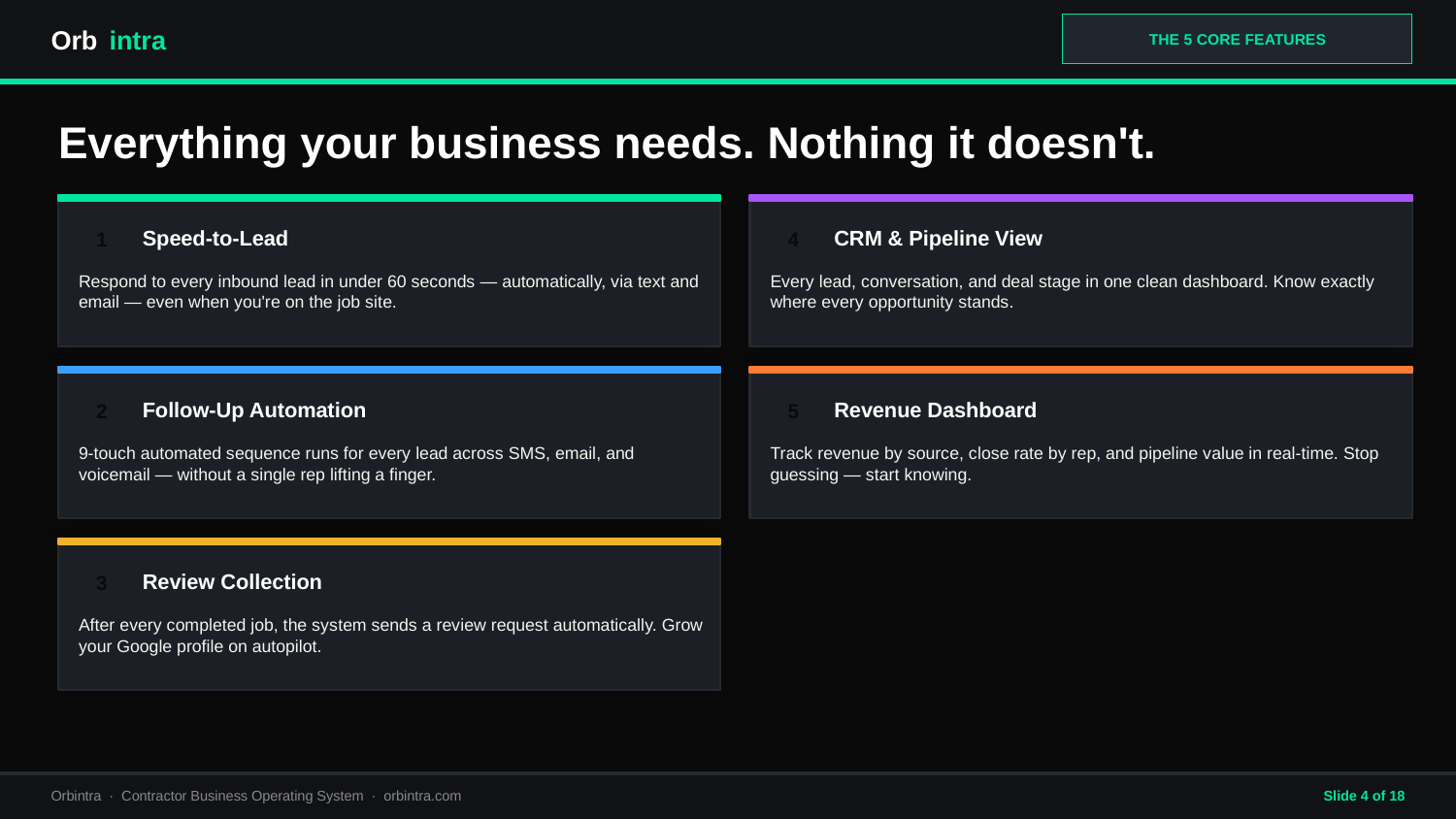

Orb
intra

THE 5 CORE FEATURES

Everything your business needs. Nothing it doesn't.

1
Speed-to-Lead

4
CRM & Pipeline View
Respond to every inbound lead in under 60 seconds — automatically, via text and email — even when you're on the job site.
Every lead, conversation, and deal stage in one clean dashboard. Know exactly where every opportunity stands.

2
Follow-Up Automation

5
Revenue Dashboard
9-touch automated sequence runs for every lead across SMS, email, and voicemail — without a single rep lifting a finger.
Track revenue by source, close rate by rep, and pipeline value in real-time. Stop guessing — start knowing.

3
Review Collection
After every completed job, the system sends a review request automatically. Grow your Google profile on autopilot.

Orbintra  ·  Contractor Business Operating System  ·  orbintra.com
Slide 4 of 18